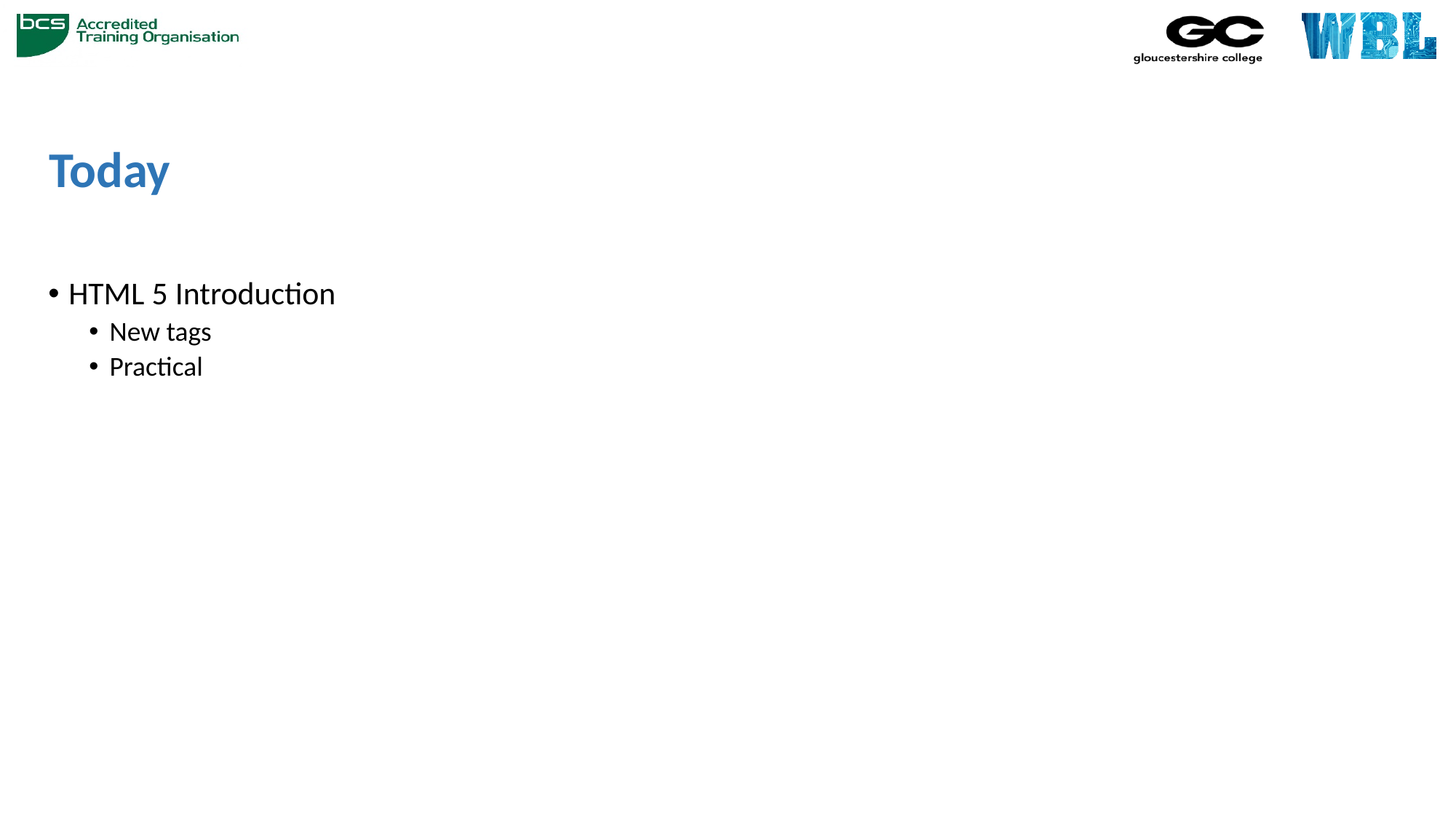

# Today
HTML 5 Introduction
New tags
Practical